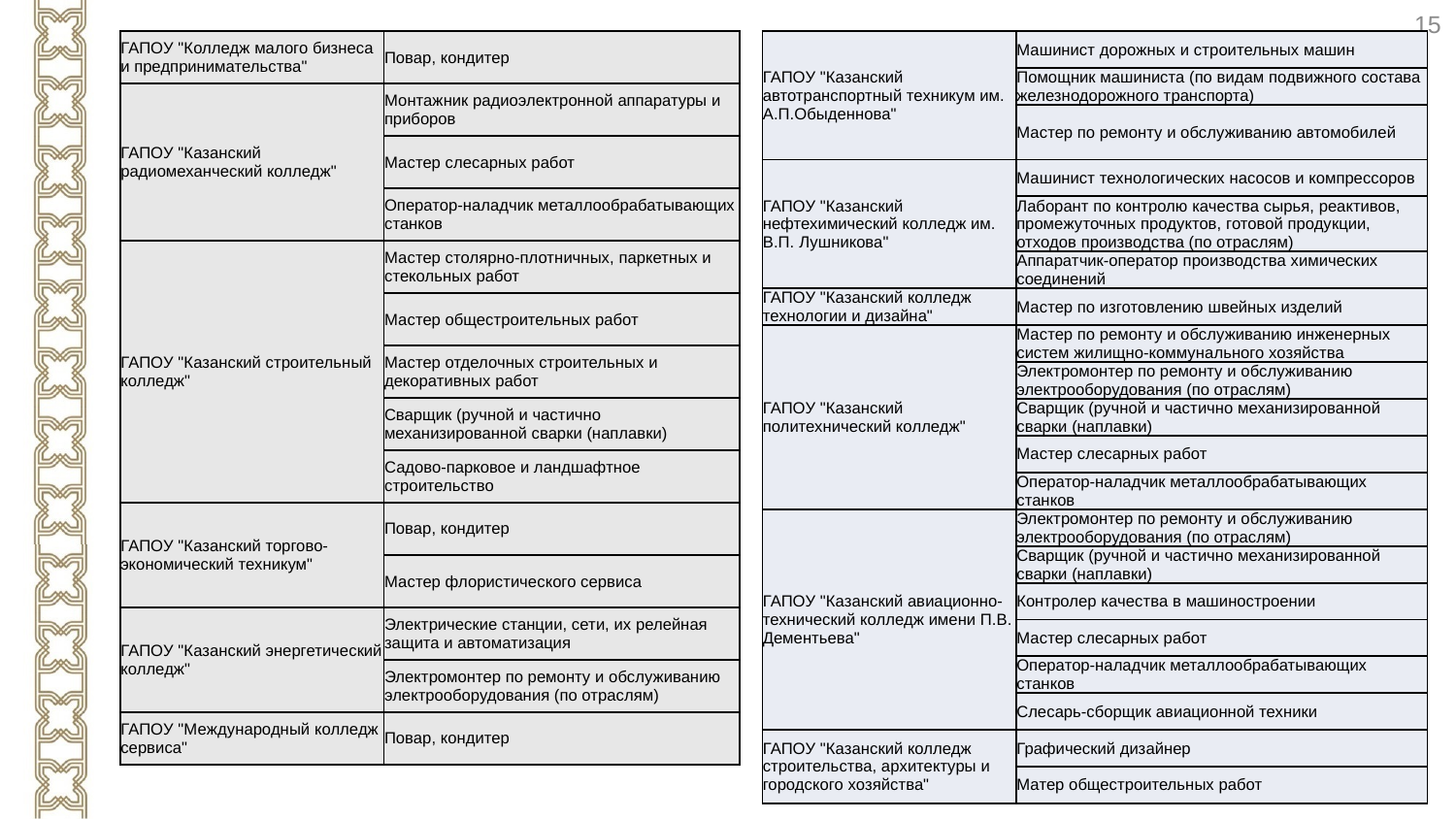

15
| ГАПОУ "Колледж малого бизнеса и предпринимательства" | Повар, кондитер |
| --- | --- |
| ГАПОУ "Казанский радиомеханческий колледж" | Монтажник радиоэлектронной аппаратуры и приборов |
|  | Мастер слесарных работ |
|  | Оператор-наладчик металлообрабатывающих станков |
| ГАПОУ "Казанский строительный колледж" | Мастер столярно-плотничных, паркетных и стекольных работ |
|  | Мастер общестроительных работ |
|  | Мастер отделочных строительных и декоративных работ |
|  | Сварщик (ручной и частично механизированной сварки (наплавки) |
|  | Садово-парковое и ландшафтное строительство |
| ГАПОУ "Казанский торгово-экономический техникум" | Повар, кондитер |
|  | Мастер флористического сервиса |
| ГАПОУ "Казанский энергетический колледж" | Электрические станции, сети, их релейная защита и автоматизация |
|  | Электромонтер по ремонту и обслуживанию электрооборудования (по отраслям) |
| ГАПОУ "Международный колледж сервиса" | Повар, кондитер |
| ГАПОУ "Казанский автотранспортный техникум им. А.П.Обыденнова" | Машинист дорожных и строительных машин |
| --- | --- |
|  | Помощник машиниста (по видам подвижного состава железнодорожного транспорта) |
|  | Мастер по ремонту и обслуживанию автомобилей |
| ГАПОУ "Казанский нефтехимический колледж им. В.П. Лушникова" | Машинист технологических насосов и компрессоров |
|  | Лаборант по контролю качества сырья, реактивов, промежуточных продуктов, готовой продукции, отходов производства (по отраслям) |
|  | Аппаратчик-оператор производства химических соединений |
| ГАПОУ "Казанский колледж технологии и дизайна" | Мастер по изготовлению швейных изделий |
| ГАПОУ "Казанский политехнический колледж" | Мастер по ремонту и обслуживанию инженерных систем жилищно-коммунального хозяйства |
|  | Электромонтер по ремонту и обслуживанию электрооборудования (по отраслям) |
|  | Сварщик (ручной и частично механизированной сварки (наплавки) |
|  | Мастер слесарных работ |
|  | Оператор-наладчик металлообрабатывающих станков |
| ГАПОУ "Казанский авиационно-технический колледж имени П.В. Дементьева" | Электромонтер по ремонту и обслуживанию электрооборудования (по отраслям) |
|  | Сварщик (ручной и частично механизированной сварки (наплавки) |
|  | Контролер качества в машиностроении |
|  | Мастер слесарных работ |
|  | Оператор-наладчик металлообрабатывающих станков |
|  | Слесарь-сборщик авиационной техники |
| ГАПОУ "Казанский колледж строительства, архитектуры и городского хозяйства" | Графический дизайнер |
|  | Матер общестроительных работ |